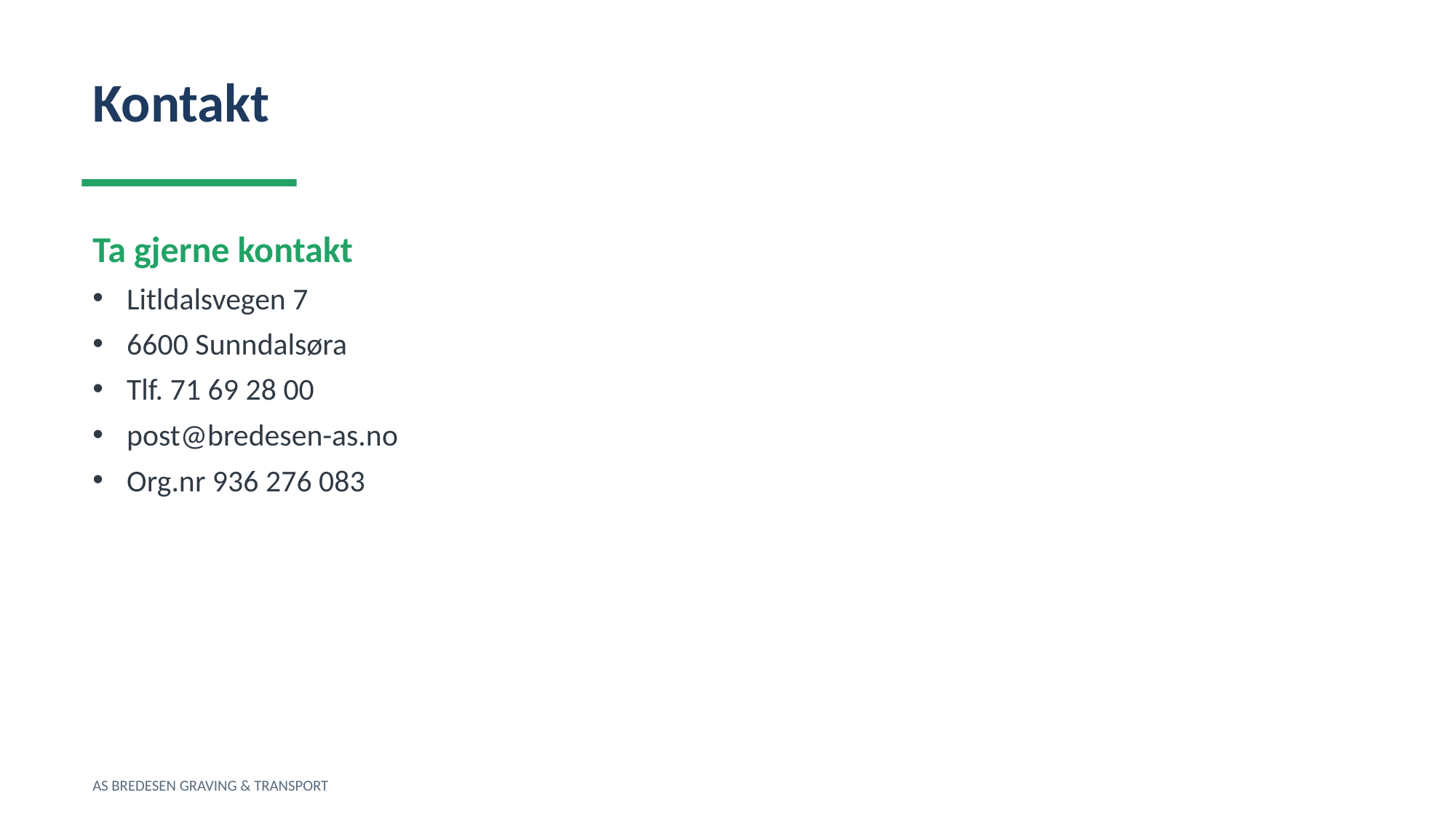

Kontakt

Ta gjerne kontakt
Litldalsvegen 7
6600 Sunndalsøra
Tlf. 71 69 28 00
post@bredesen-as.no
Org.nr 936 276 083
AS BREDESEN GRAVING & TRANSPORT